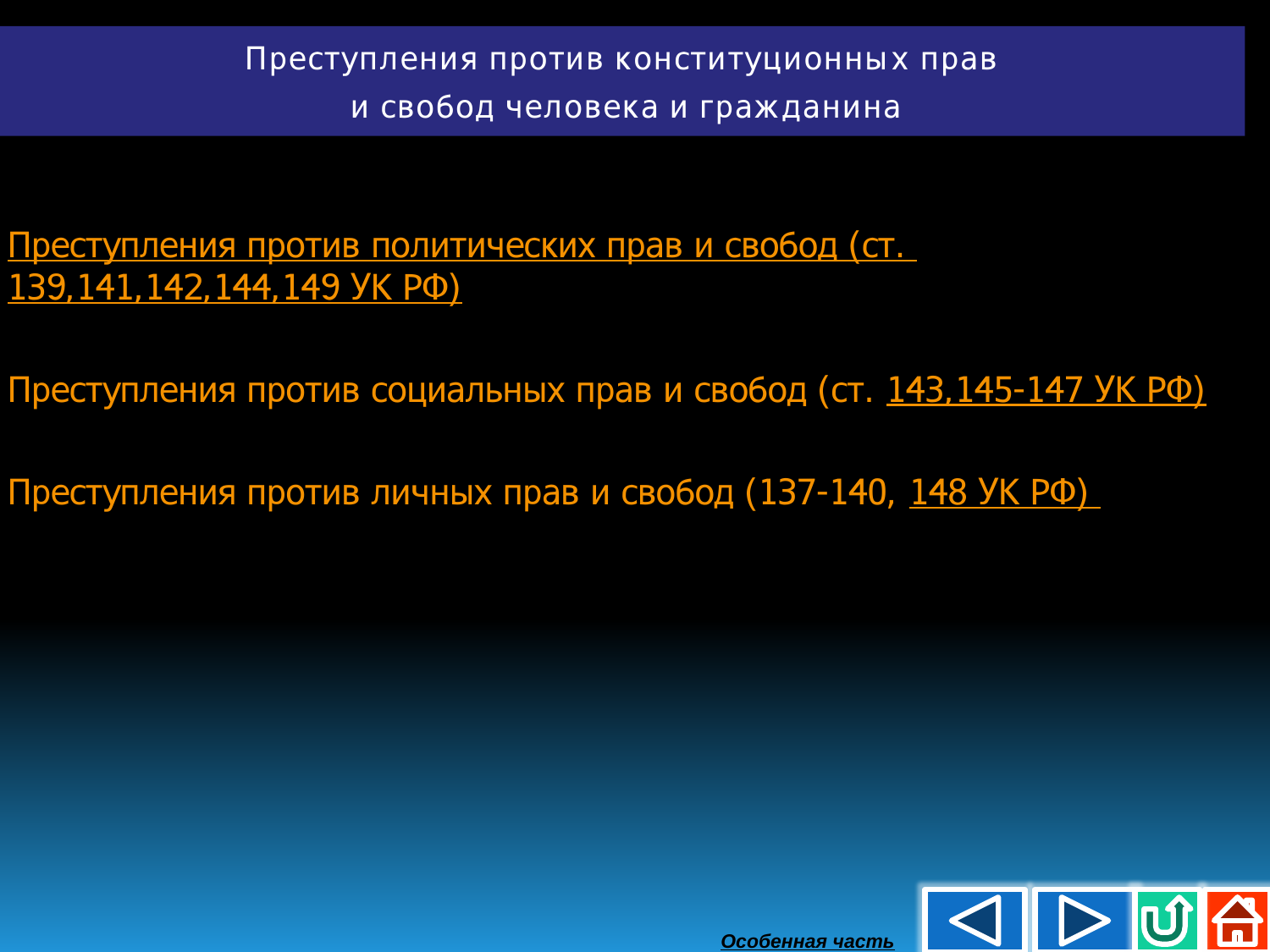

Преступления против конституционных прав
 и свобод человека и гражданина

Преступления против политических прав и свобод (ст. 139,141,142,144,149 УК РФ)
Преступления против социальных прав и свобод (ст. 143,145-147 УК РФ)
Преступления против личных прав и свобод (137-140, 148 УК РФ)

Особенная часть